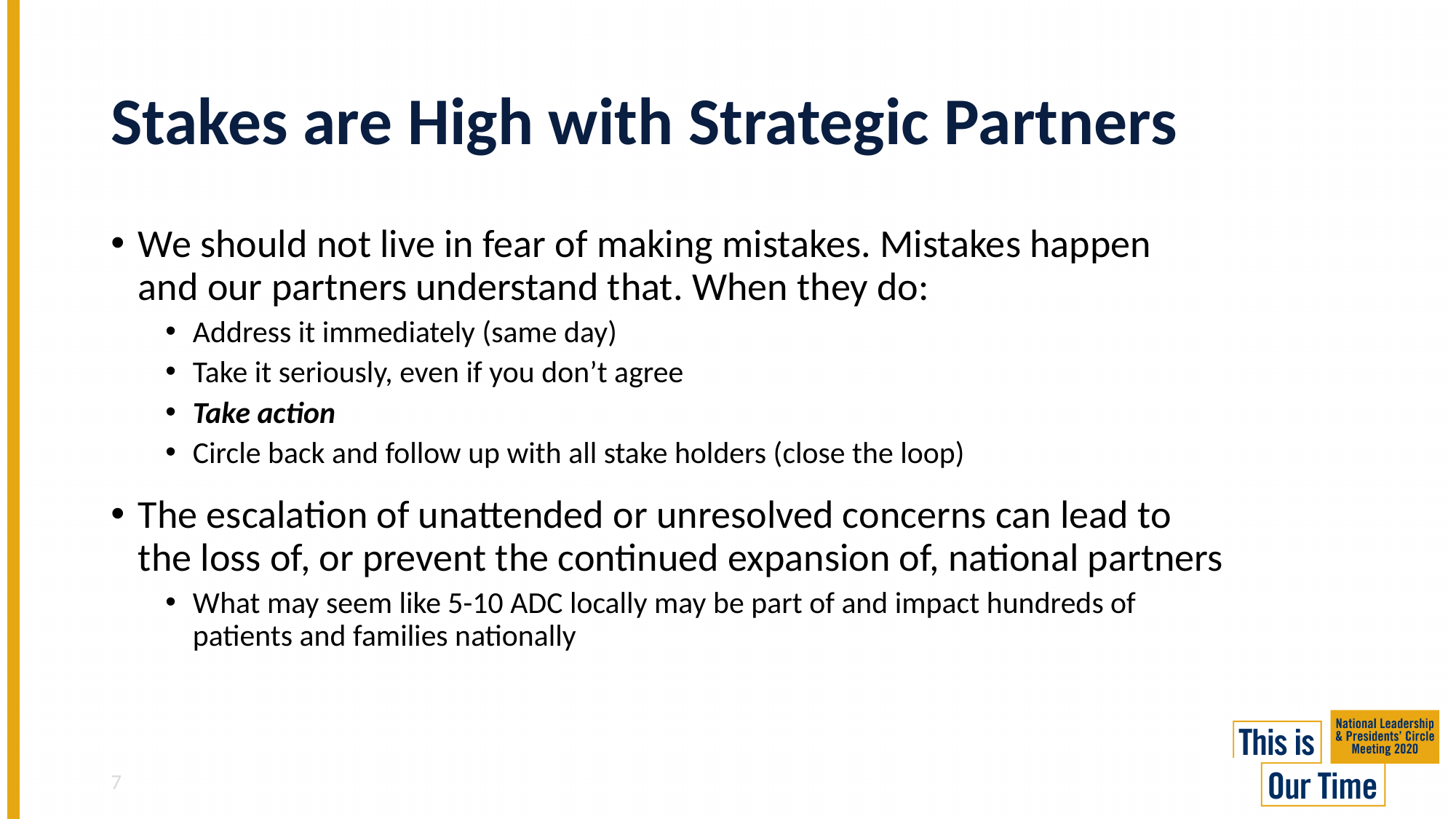

# Stakes are High with Strategic Partners
We should not live in fear of making mistakes. Mistakes happen
and our partners understand that. When they do:
Address it immediately (same day)
Take it seriously, even if you don’t agree
Take action
Circle back and follow up with all stake holders (close the loop)
The escalation of unattended or unresolved concerns can lead to the loss of, or prevent the continued expansion of, national partners
What may seem like 5-10 ADC locally may be part of and impact hundreds of patients and families nationally
7